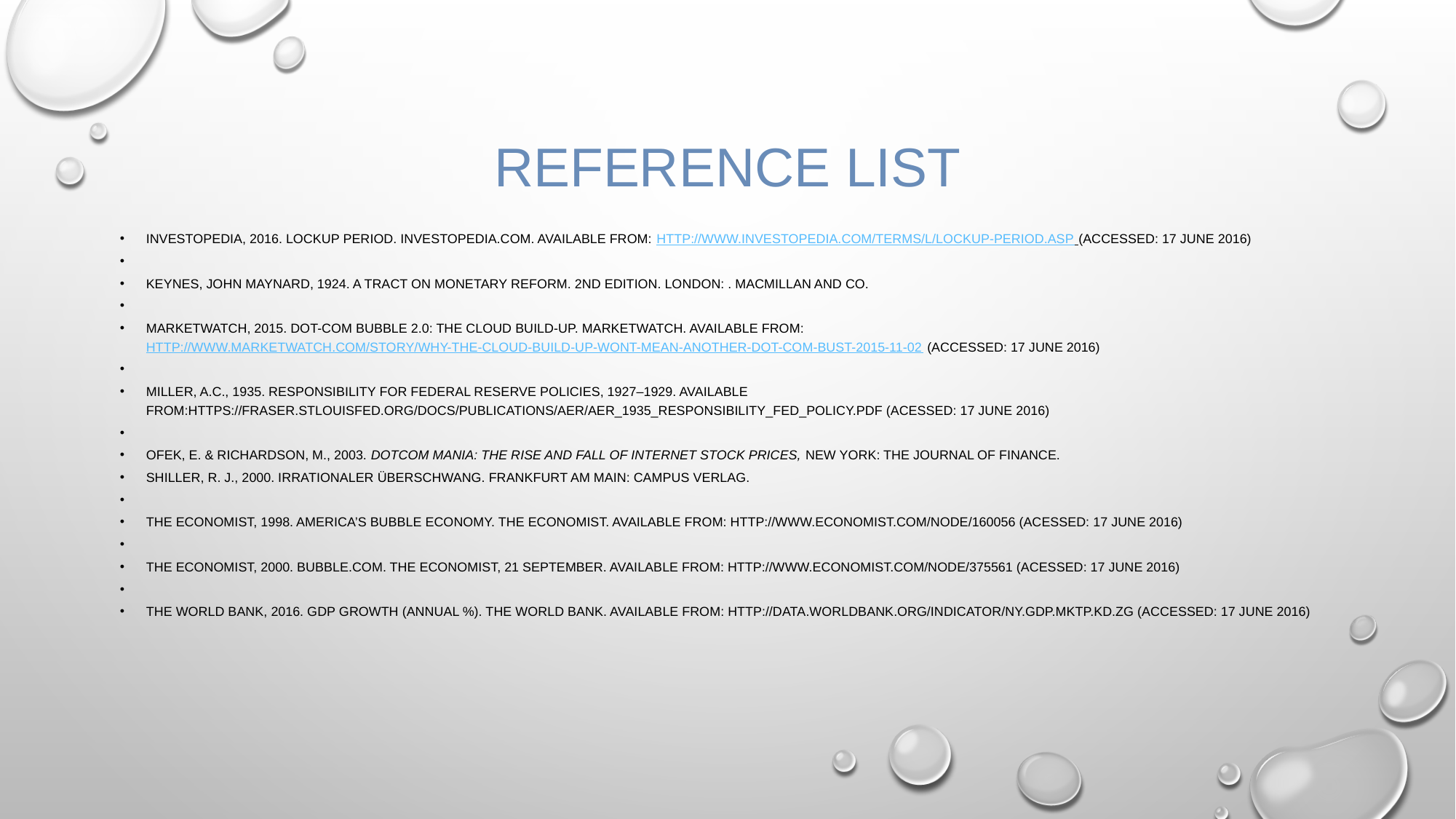

# REFERENCE LIST
Investopedia, 2016. Lockup Period. Investopedia.com. Available from: http://www.investopedia.com/terms/l/lockup-period.asp (Accessed: 17 June 2016)

Keynes, John Maynard, 1924. A Tract on Monetary Reform. 2nd edition. London: . Macmillan and Co.

Marketwatch, 2015. Dot-com bubble 2.0: The cloud build-up. Marketwatch. Available from: http://www.marketwatch.com/story/why-the-cloud-build-up-wont-mean-another-dot-com-bust-2015-11-02 (Accessed: 17 June 2016)

Miller, A.C., 1935. Responsibility for Federal Reserve Policies, 1927–1929. Available from:https://fraser.stlouisfed.org/docs/publications/aer/aer_1935_responsibility_fed_policy.pdf (Acessed: 17 June 2016)

Ofek, E. & Richardson, M., 2003. Dotcom Mania: The Rise and Fall of Internet Stock Prices, New York: The Journal of Finance.
Shiller, R. J., 2000. Irrationaler Überschwang. Frankfurt am Main: Campus Verlag.

The Economist, 1998. America’s bubble economy. The Economist. Available from: http://www.economist.com/node/160056 (Acessed: 17 June 2016)

The Economist, 2000. Bubble.com. The Economist, 21 September. Available from: http://www.economist.com/node/375561 (Acessed: 17 June 2016)

The World Bank, 2016. GDP growth (annual %). The World Bank. Available from: http://data.worldbank.org/indicator/NY.GDP.MKTP.KD.ZG (Accessed: 17 June 2016)